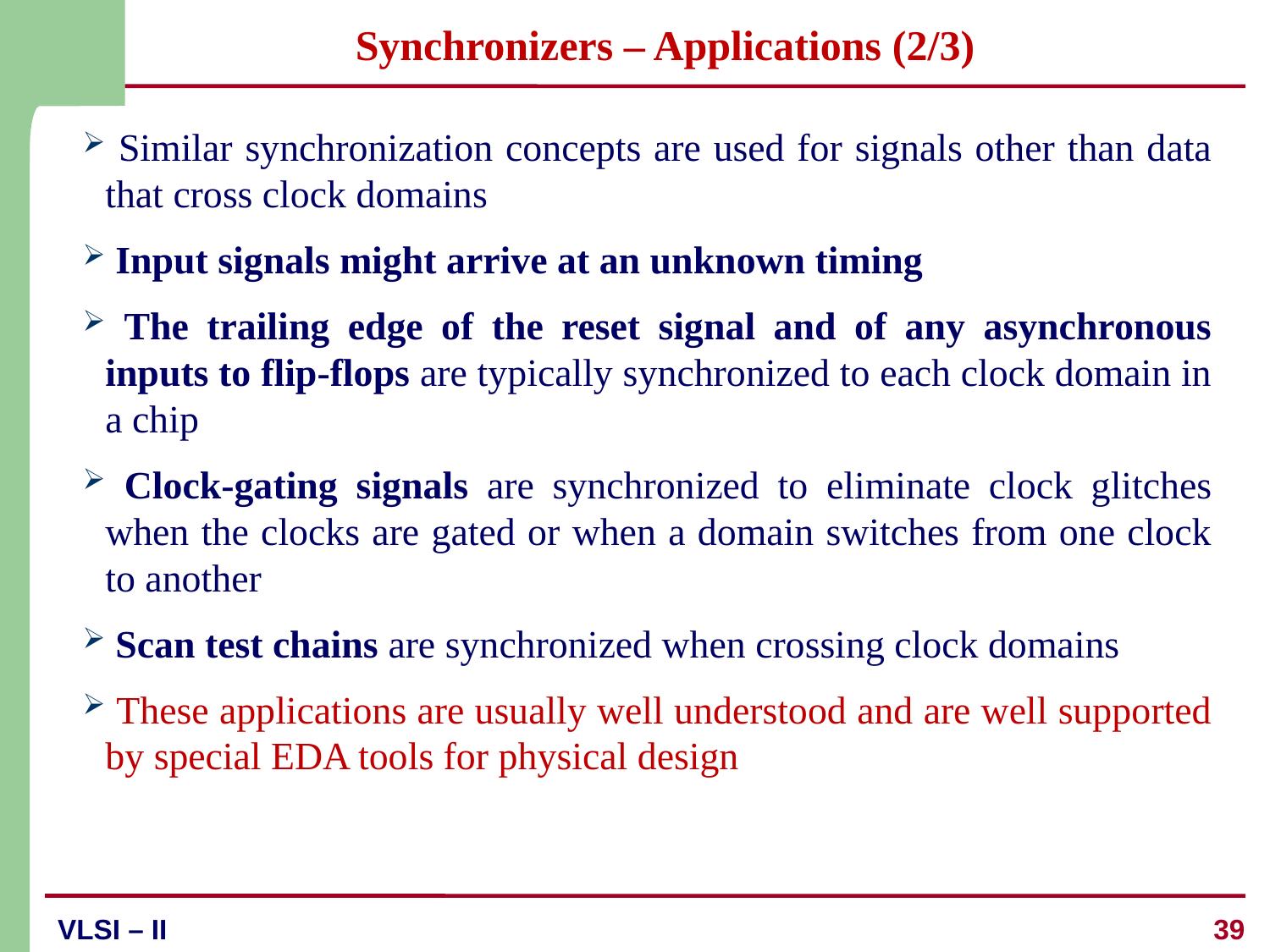

# Synchronizers – Applications (2/3)
 Similar synchronization concepts are used for signals other than data that cross clock domains
 Input signals might arrive at an unknown timing
 The trailing edge of the reset signal and of any asynchronous inputs to flip-flops are typically synchronized to each clock domain in a chip
 Clock-gating signals are synchronized to eliminate clock glitches when the clocks are gated or when a domain switches from one clock to another
 Scan test chains are synchronized when crossing clock domains
 These applications are usually well understood and are well supported by special EDA tools for physical design
39
VLSI – II